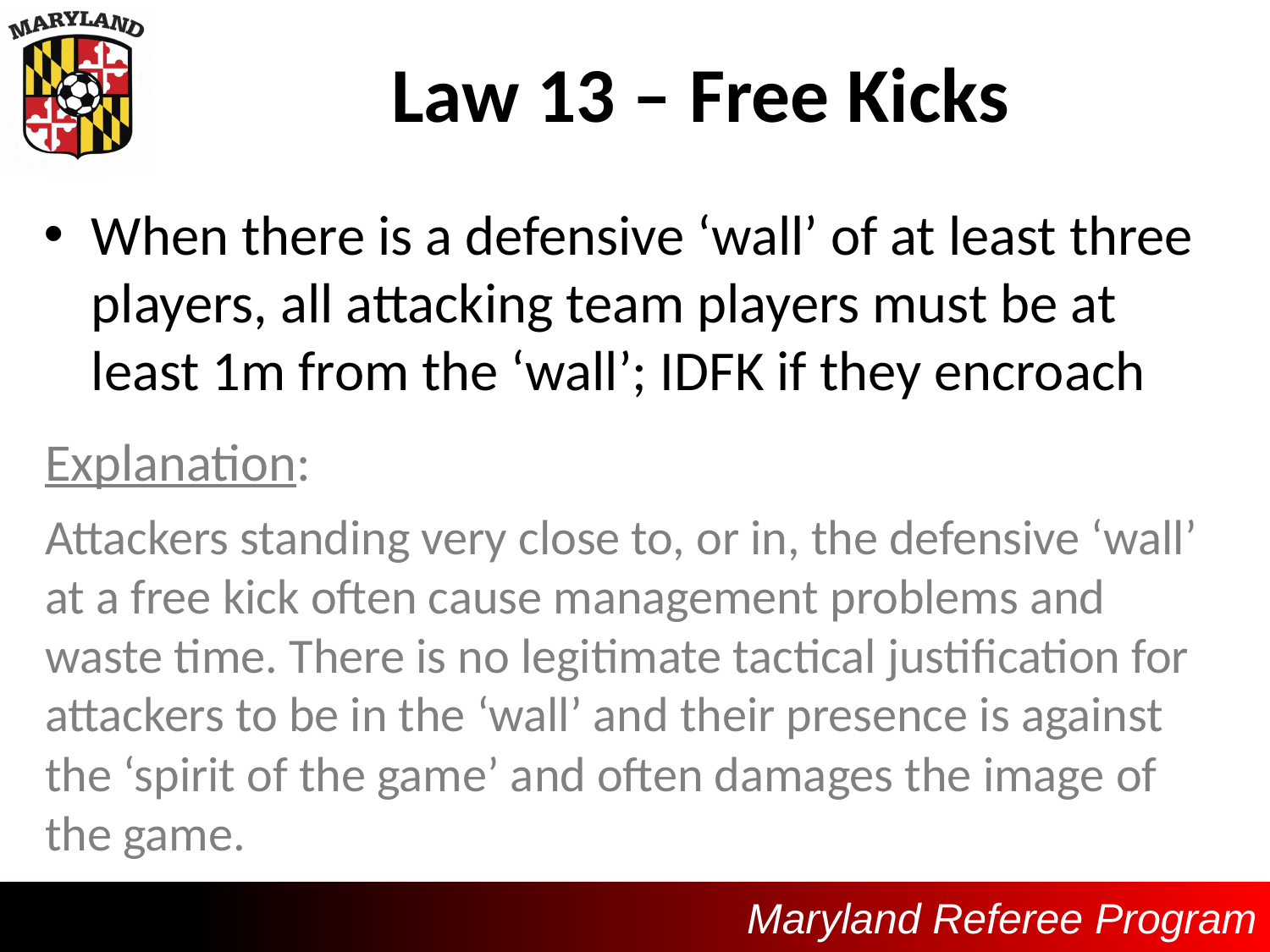

# Law 13 – Free Kicks
When there is a defensive ‘wall’ of at least three players, all attacking team players must be at least 1m from the ‘wall’; IDFK if they encroach
Explanation:
Attackers standing very close to, or in, the defensive ‘wall’ at a free kick often cause management problems and waste time. There is no legitimate tactical justification for attackers to be in the ‘wall’ and their presence is against the ‘spirit of the game’ and often damages the image of the game.